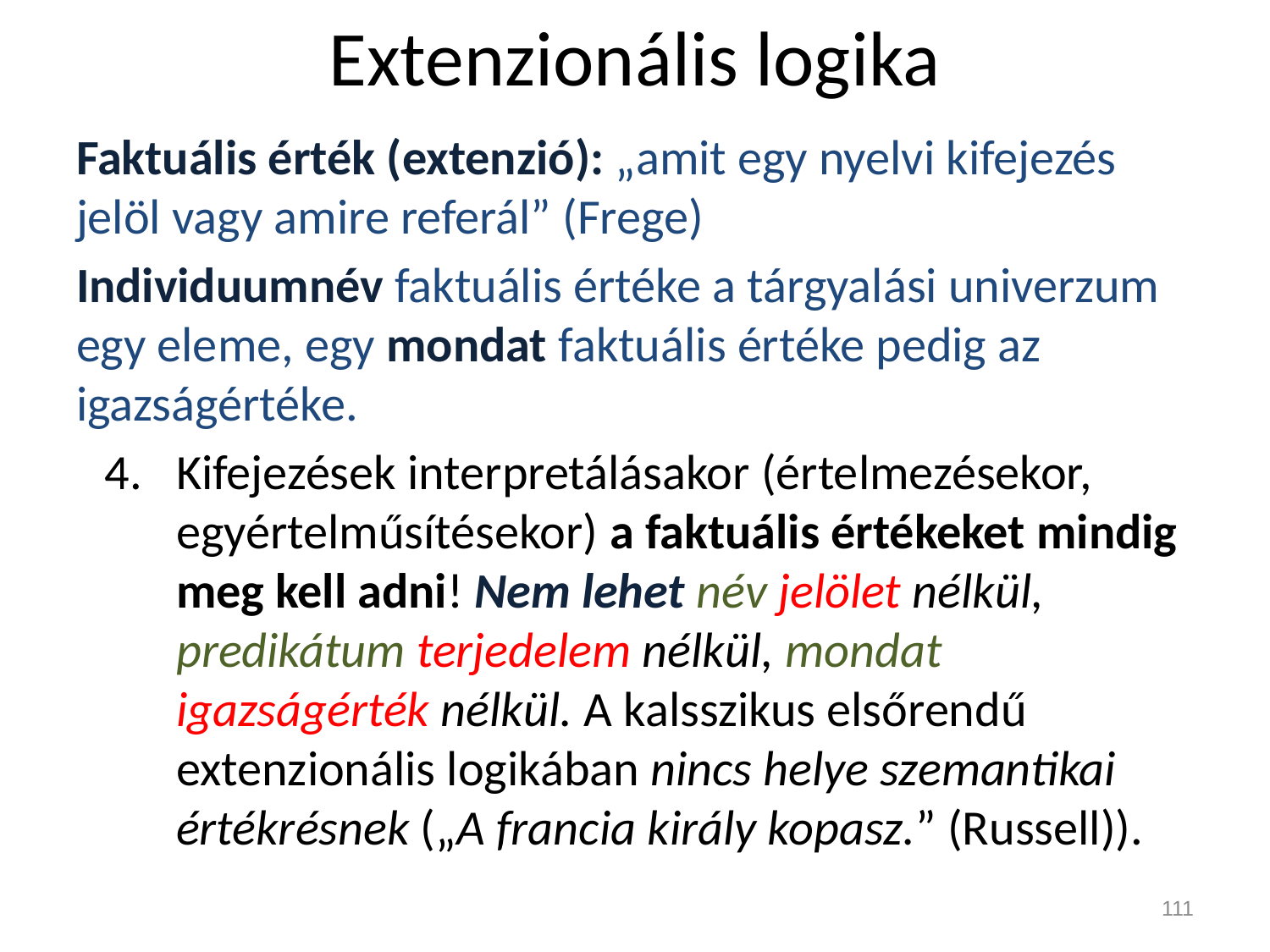

# Extenzionális logika
Faktuális érték (extenzió): „amit egy nyelvi kifejezés jelöl vagy amire referál” (Frege)
Individuumnév faktuális értéke a tárgyalási univerzum egy eleme, egy mondat faktuális értéke pedig az igazságértéke.
Kifejezések interpretálásakor (értelmezésekor, egyértelműsítésekor) a faktuális értékeket mindig meg kell adni! Nem lehet név jelölet nélkül, predikátum terjedelem nélkül, mondat igazságérték nélkül. A kalsszikus elsőrendű extenzionális logikában nincs helye szemantikai értékrésnek („A francia király kopasz.” (Russell)).
111